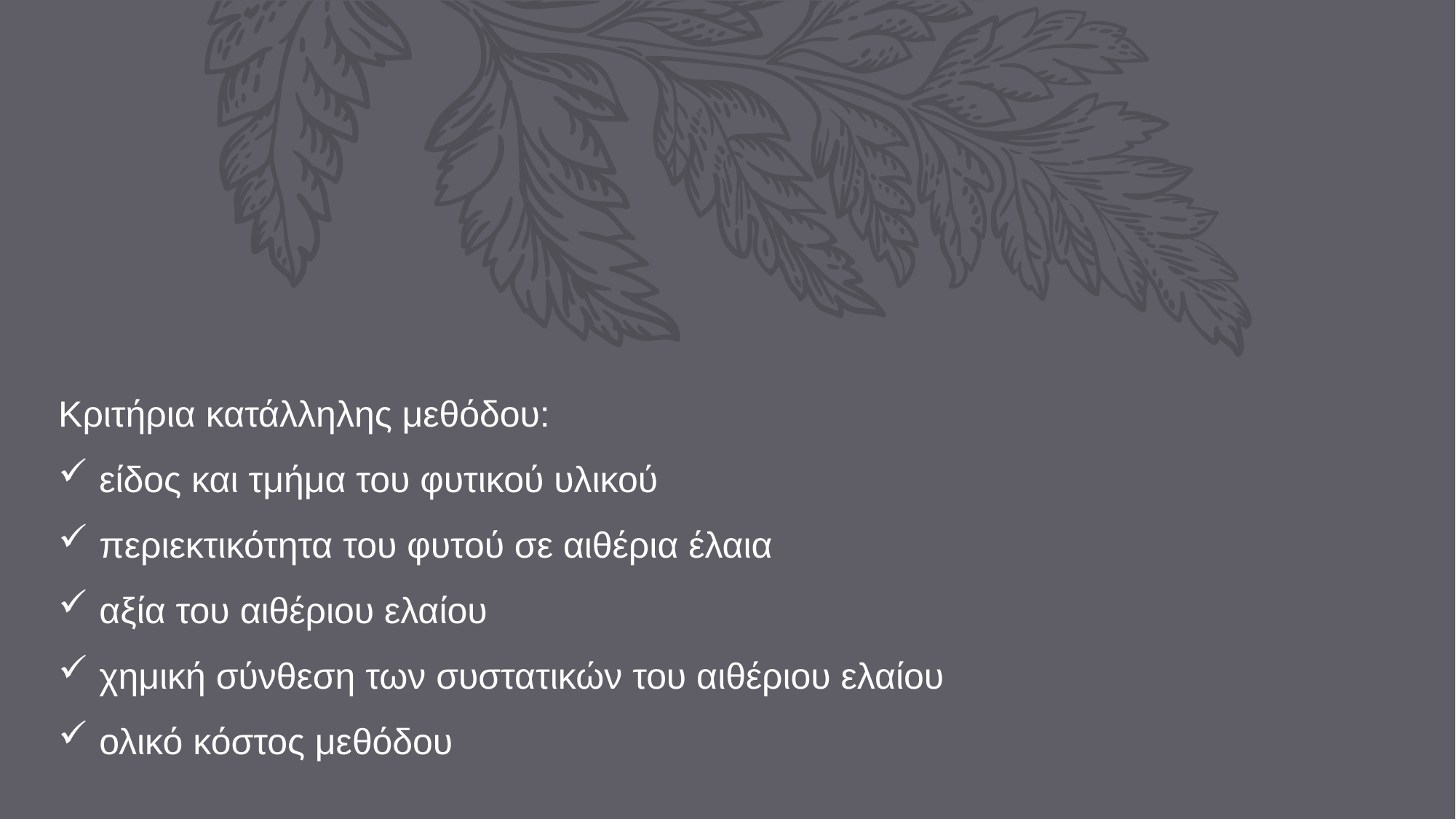

Κριτήρια κατάλληλης μεθόδου:
είδος και τμήμα του φυτικού υλικού
περιεκτικότητα του φυτού σε αιθέρια έλαια
αξία του αιθέριου ελαίου
χημική σύνθεση των συστατικών του αιθέριου ελαίου
ολικό κόστος μεθόδου